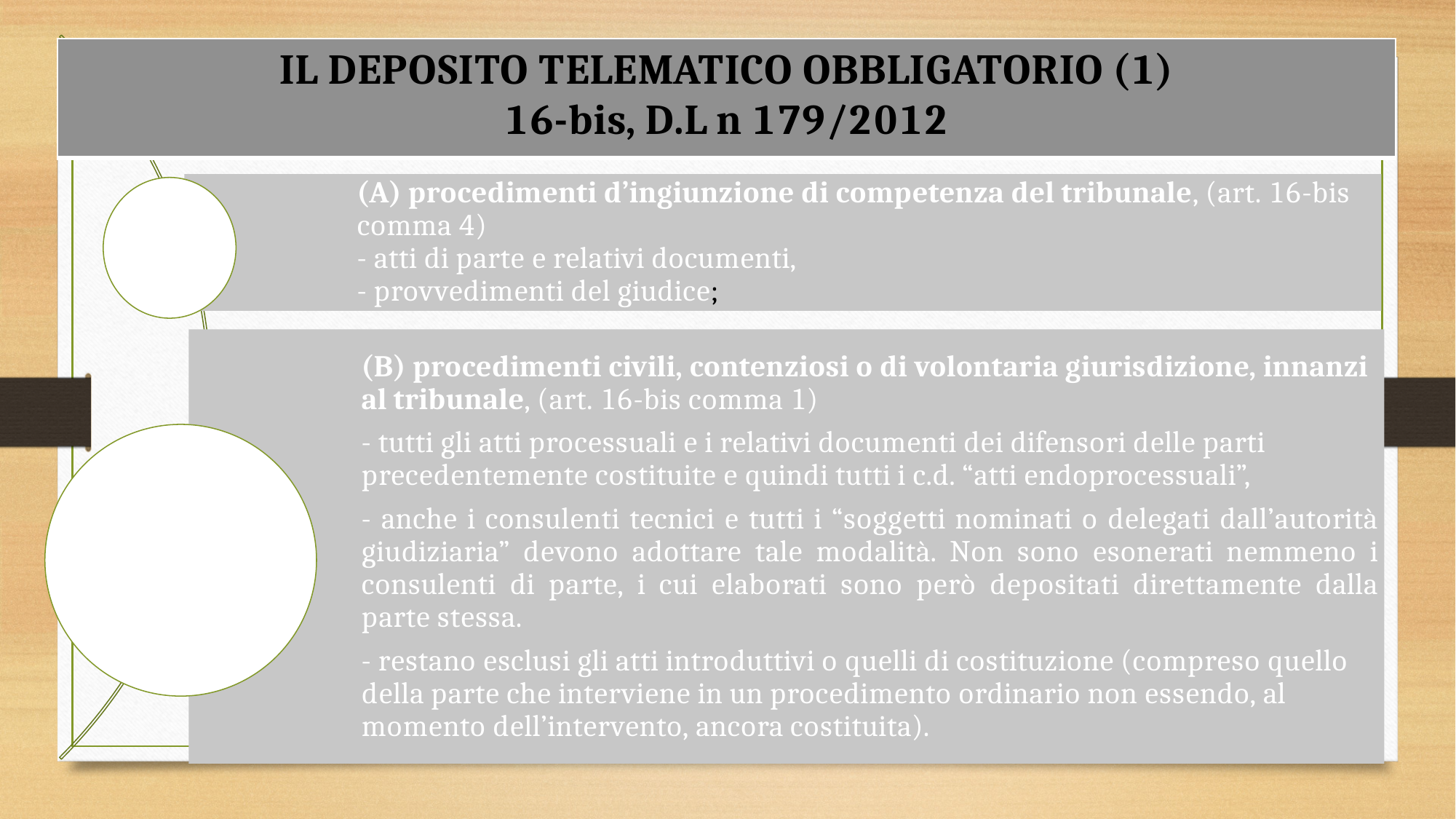

(A) procedimenti d’ingiunzione di competenza del tribunale, (art. 16-bis comma 4)
- atti di parte e relativi documenti,
- provvedimenti del giudice;
(B) procedimenti civili, contenziosi o di volontaria giurisdizione, innanzi al tribunale, (art. 16-bis comma 1)
- tutti gli atti processuali e i relativi documenti dei difensori delle parti precedentemente costituite e quindi tutti i c.d. “atti endoprocessuali”,
- anche i consulenti tecnici e tutti i “soggetti nominati o delegati dall’autorità giudiziaria” devono adottare tale modalità. Non sono esonerati nemmeno i consulenti di parte, i cui elaborati sono però depositati direttamente dalla parte stessa.
- restano esclusi gli atti introduttivi o quelli di costituzione (compreso quello della parte che interviene in un procedimento ordinario non essendo, al momento dell’intervento, ancora costituita).
| IL DEPOSITO TELEMATICO OBBLIGATORIO (1) 16-bis, D.L n 179/2012 |
| --- |